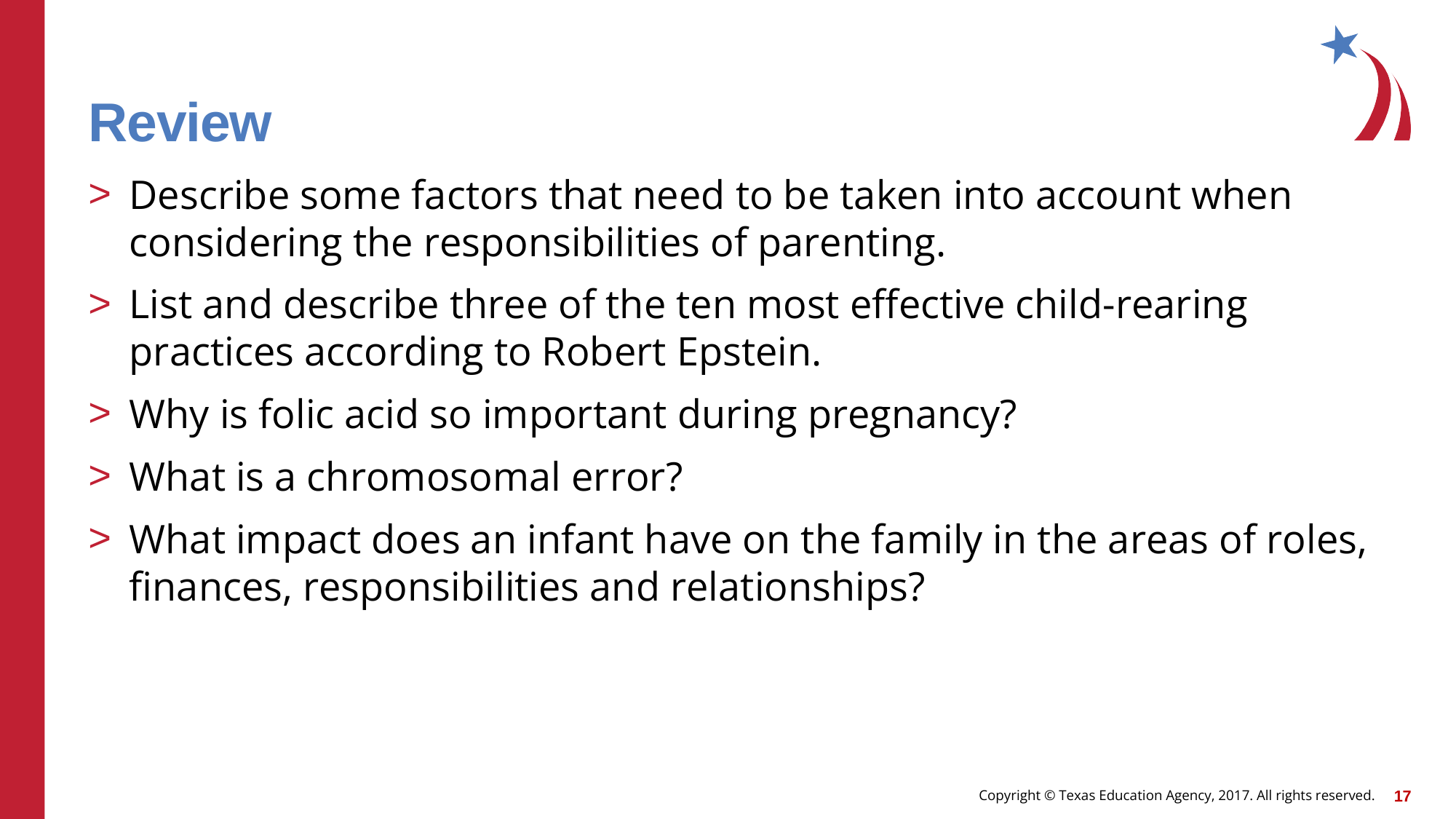

# Review
Describe some factors that need to be taken into account when considering the responsibilities of parenting.
List and describe three of the ten most effective child-rearing practices according to Robert Epstein.
Why is folic acid so important during pregnancy?
What is a chromosomal error?
What impact does an infant have on the family in the areas of roles, finances, responsibilities and relationships?